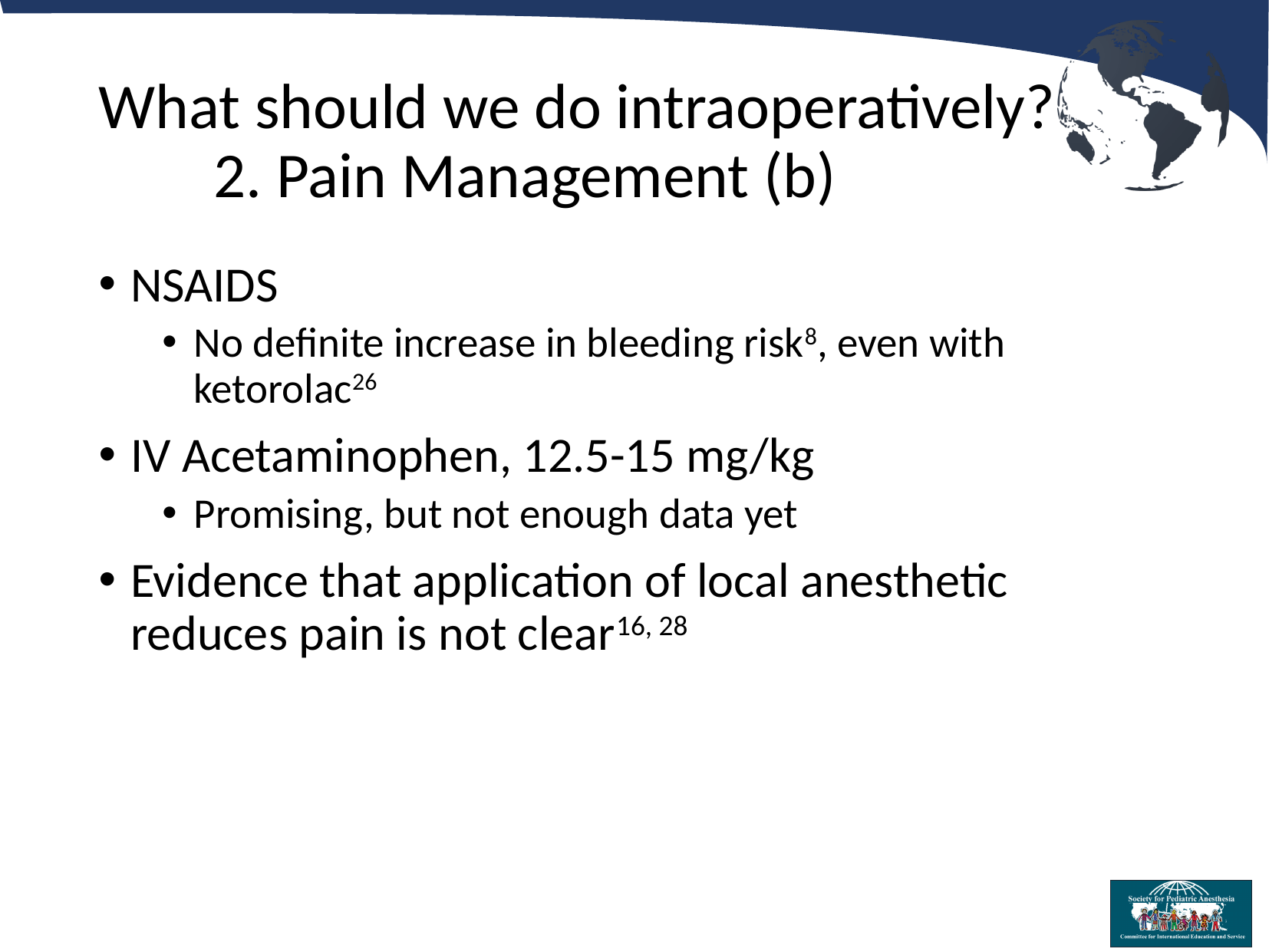

# What should we do intraoperatively? 2. Pain Management (b)
NSAIDS
No definite increase in bleeding risk8, even with ketorolac26
IV Acetaminophen, 12.5-15 mg/kg
Promising, but not enough data yet
Evidence that application of local anesthetic reduces pain is not clear16, 28